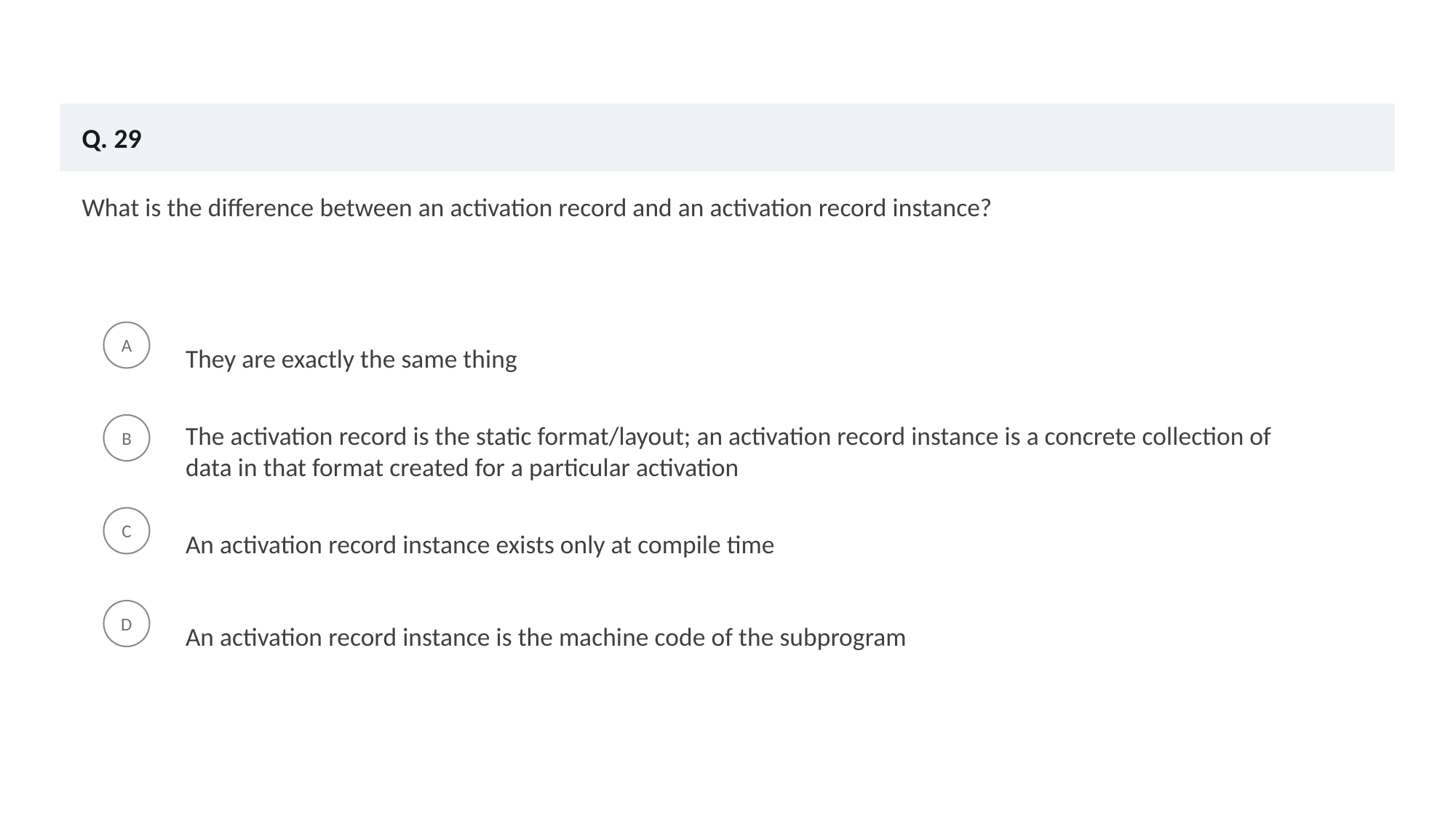

Q. 29
What is the difference between an activation record and an activation record instance?
They are exactly the same thing

A
The activation record is the static format/layout; an activation record instance is a concrete collection of data in that format created for a particular activation

B
An activation record instance exists only at compile time

C
An activation record instance is the machine code of the subprogram

D